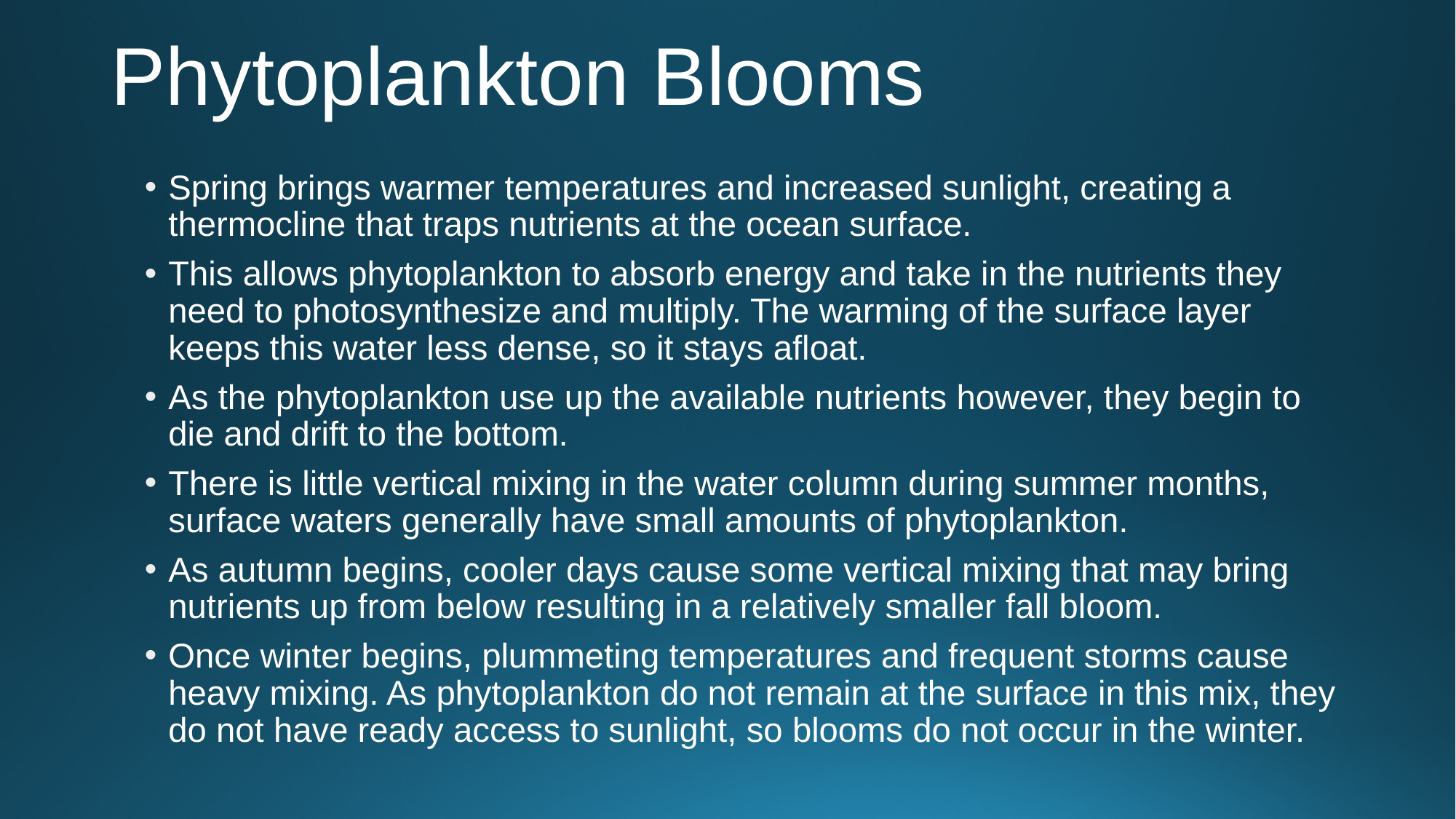

# Phytoplankton Blooms
Spring brings warmer temperatures and increased sunlight, creating a thermocline that traps nutrients at the ocean surface.
This allows phytoplankton to absorb energy and take in the nutrients they need to photosynthesize and multiply. The warming of the surface layer keeps this water less dense, so it stays afloat.
As the phytoplankton use up the available nutrients however, they begin to die and drift to the bottom.
There is little vertical mixing in the water column during summer months, surface waters generally have small amounts of phytoplankton.
As autumn begins, cooler days cause some vertical mixing that may bring nutrients up from below resulting in a relatively smaller fall bloom.
Once winter begins, plummeting temperatures and frequent storms cause heavy mixing. As phytoplankton do not remain at the surface in this mix, they do not have ready access to sunlight, so blooms do not occur in the winter.